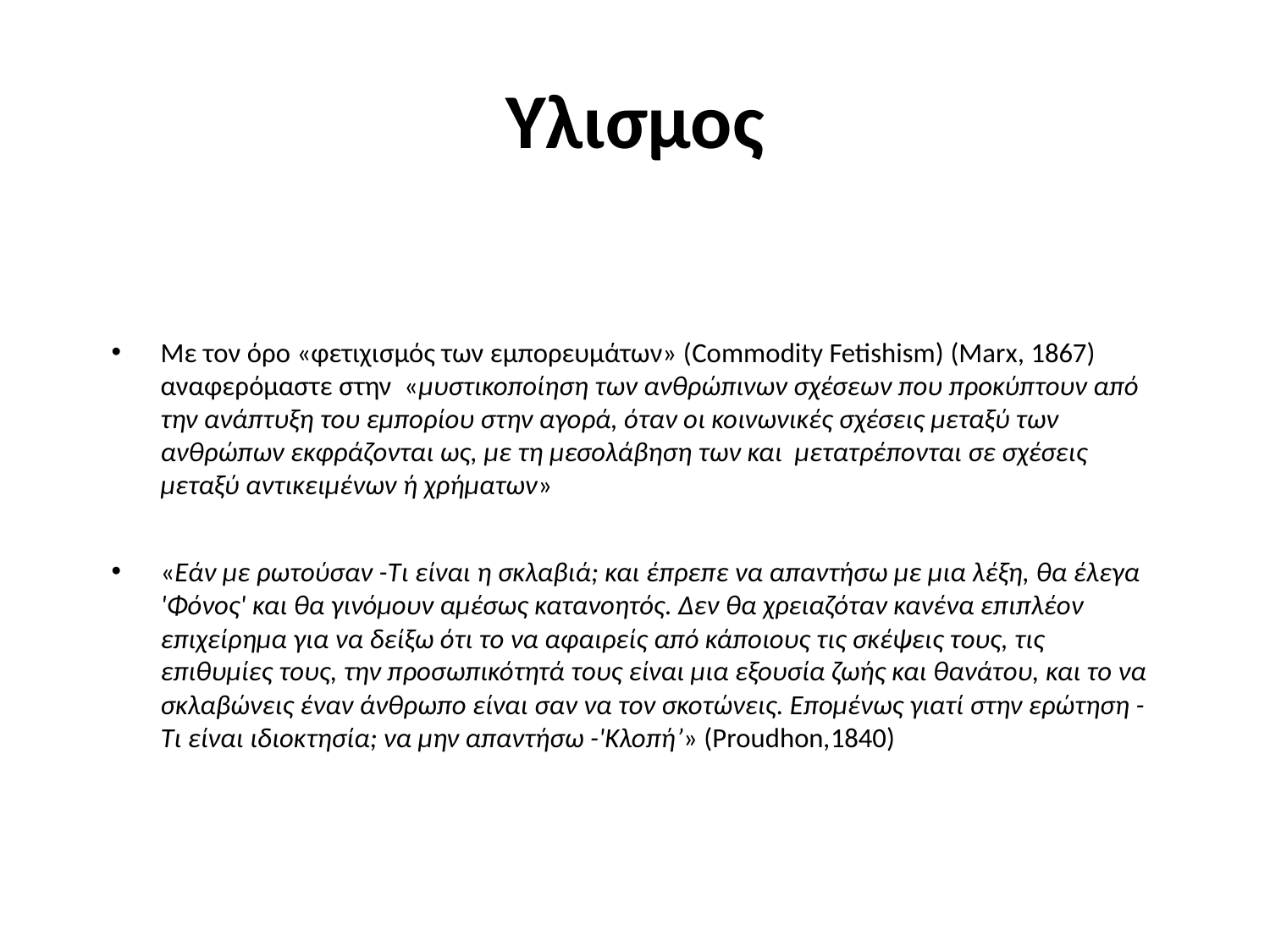

# Υλισμος
Με τον όρο «φετιχισμός των εμπορευμάτων» (Commodity Fetishism) (Marx, 1867) αναφερόμαστε στην  «μυστικοποίηση των ανθρώπινων σχέσεων που προκύπτουν από την ανάπτυξη του εμπορίου στην αγορά, όταν οι κοινωνικές σχέσεις μεταξύ των ανθρώπων εκφράζονται ως, με τη μεσολάβηση των και  μετατρέπονται σε σχέσεις μεταξύ αντικειμένων ή χρήματων»

«Εάν με ρωτούσαν -Τι είναι η σκλαβιά; και έπρεπε να απαντήσω με μια λέξη, θα έλεγα 'Φόνος' και θα γινόμουν αμέσως κατανοητός. Δεν θα χρειαζόταν κανένα επιπλέον επιχείρημα για να δείξω ότι το να αφαιρείς από κάποιους τις σκέψεις τους, τις επιθυμίες τους, την προσωπικότητά τους είναι μια εξουσία ζωής και θανάτου, και το να σκλαβώνεις έναν άνθρωπο είναι σαν να τον σκοτώνεις. Επομένως γιατί στην ερώτηση -Τι είναι ιδιοκτησία; να μην απαντήσω -'Κλοπή’» (Proudhon,1840)